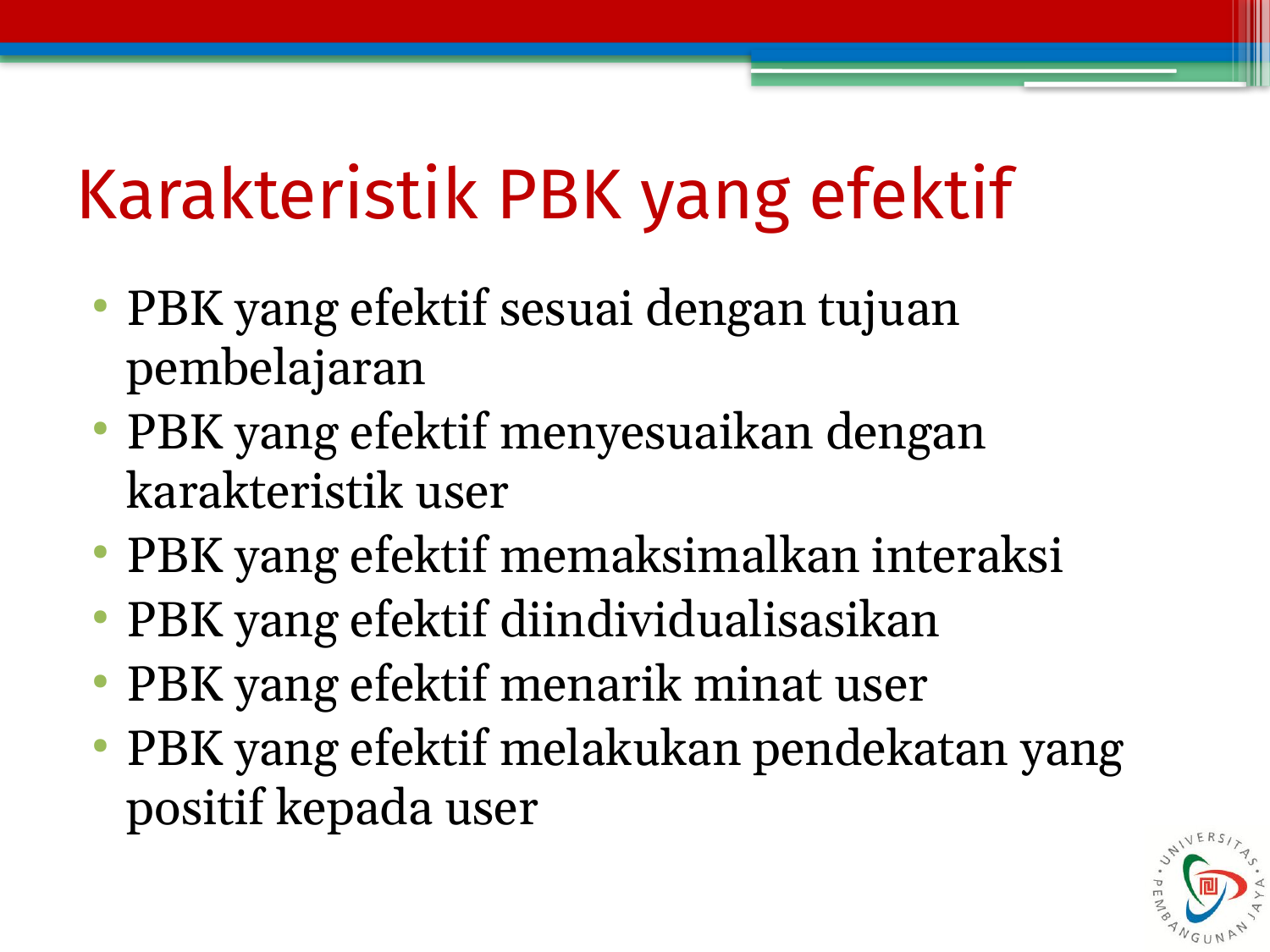

# Karakteristik PBK yang efektif
PBK yang efektif sesuai dengan tujuan pembelajaran
PBK yang efektif menyesuaikan dengan karakteristik user
PBK yang efektif memaksimalkan interaksi
PBK yang efektif diindividualisasikan
PBK yang efektif menarik minat user
PBK yang efektif melakukan pendekatan yang positif kepada user